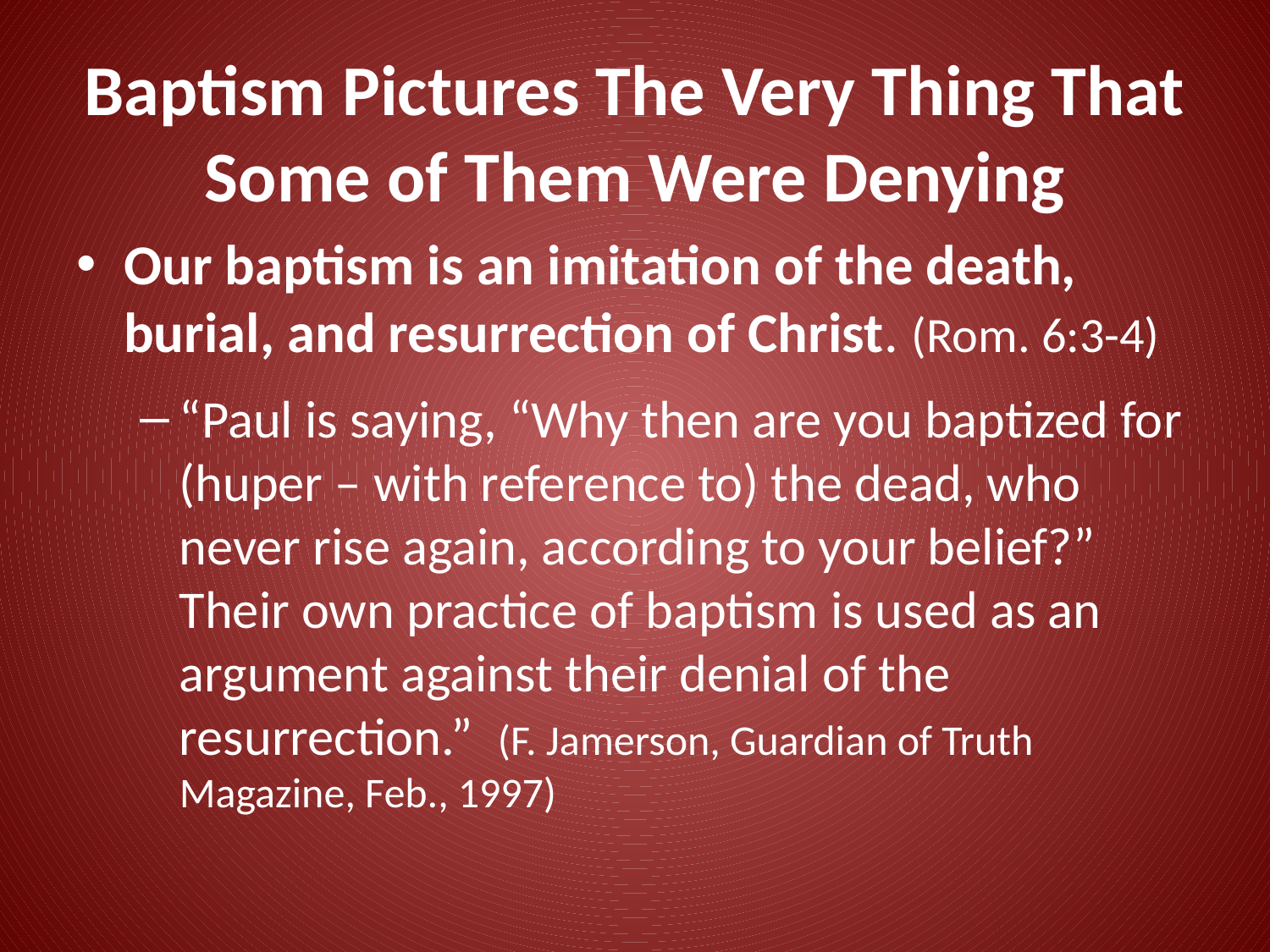

# Baptism Pictures The Very Thing That Some of Them Were Denying
Our baptism is an imitation of the death, burial, and resurrection of Christ. (Rom. 6:3-4)
“Paul is saying, “Why then are you baptized for (huper – with reference to) the dead, who never rise again, according to your belief?”  Their own practice of baptism is used as an argument against their denial of the resurrection.”  (F. Jamerson, Guardian of Truth Magazine, Feb., 1997)